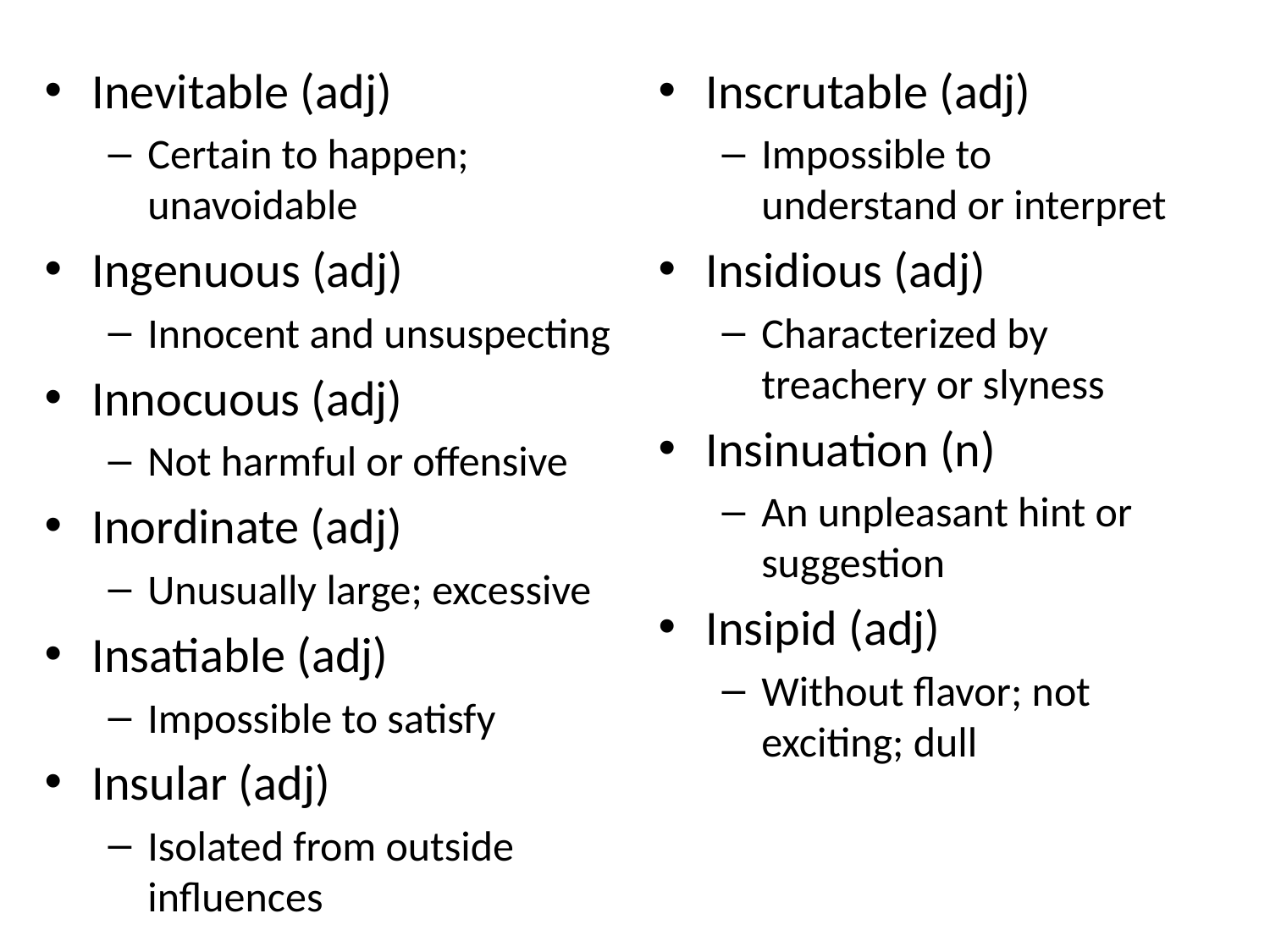

Inevitable (adj)
Certain to happen; unavoidable
Ingenuous (adj)
Innocent and unsuspecting
Innocuous (adj)
Not harmful or offensive
Inordinate (adj)
Unusually large; excessive
Insatiable (adj)
Impossible to satisfy
Insular (adj)
Isolated from outside influences

Inscrutable (adj)
Impossible to understand or interpret
Insidious (adj)
Characterized by treachery or slyness
Insinuation (n)
An unpleasant hint or suggestion
Insipid (adj)
Without flavor; not exciting; dull